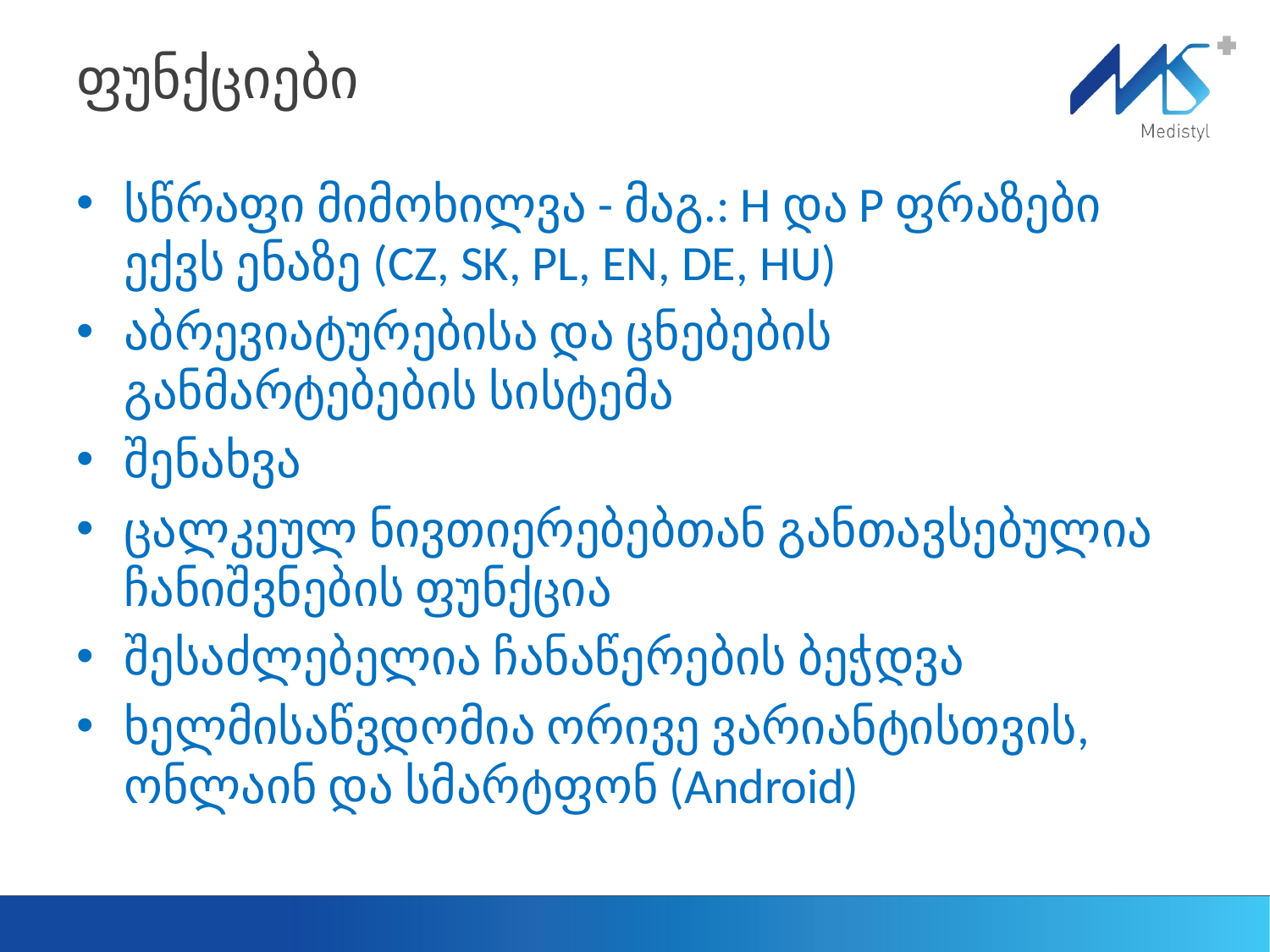

# ფუნქციები
სწრაფი მიმოხილვა - მაგ.: H და P ფრაზები ექვს ენაზე (CZ, SK, PL, EN, DE, HU)
აბრევიატურებისა და ცნებების განმარტებების სისტემა
შენახვა
ცალკეულ ნივთიერებებთან განთავსებულია ჩანიშვნების ფუნქცია
შესაძლებელია ჩანაწერების ბეჭდვა
ხელმისაწვდომია ორივე ვარიანტისთვის, ონლაინ და სმარტფონ (Android)
25